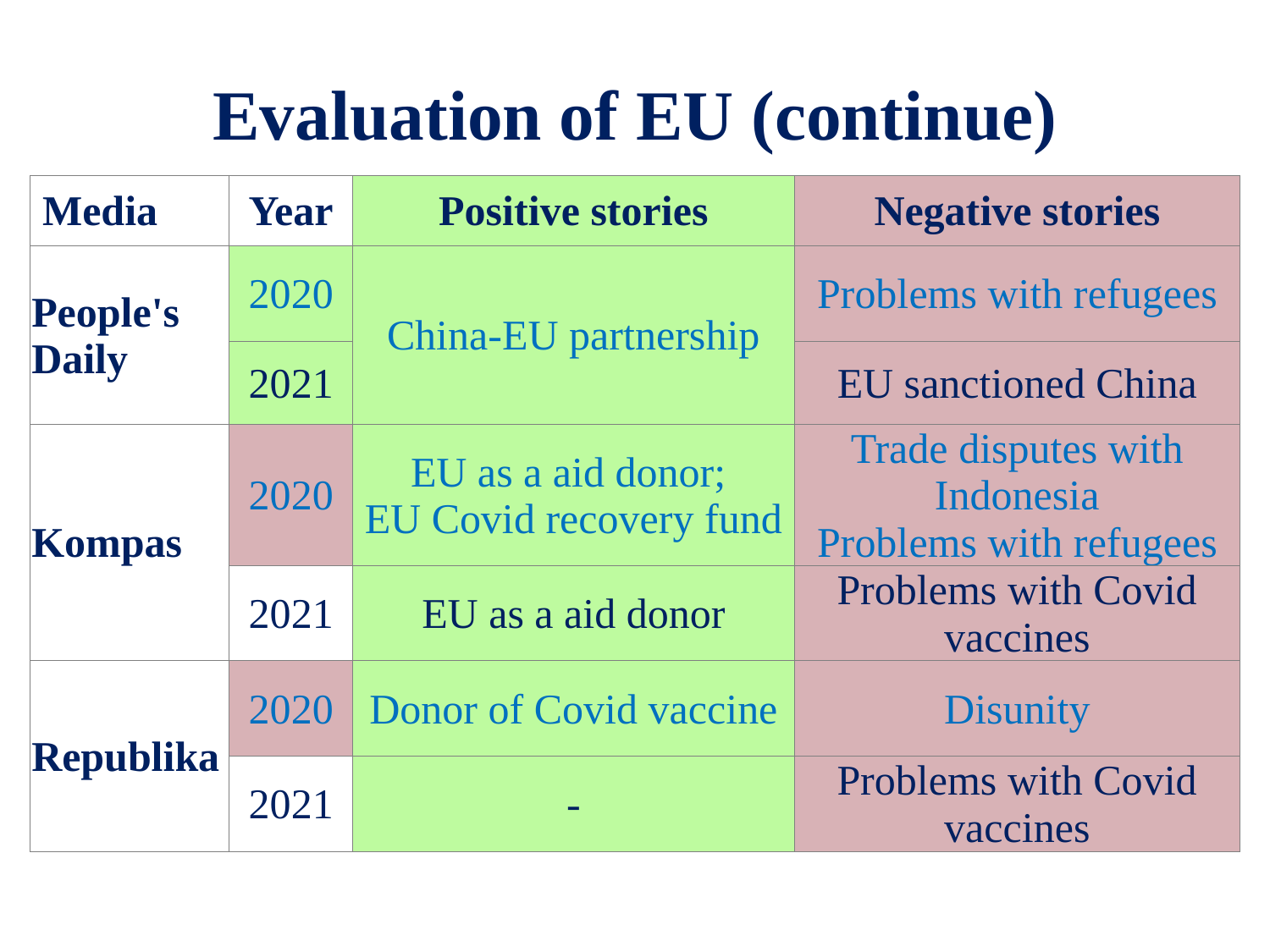

# Evaluation of EU (continue)
| Media | Year | Positive stories | Negative stories |
| --- | --- | --- | --- |
| People's Daily | 2020 | China-EU partnership | Problems with refugees |
|  | 2021 |  | EU sanctioned China |
| Kompas | 2020 | EU as a aid donor; EU Covid recovery fund | Trade disputes with Indonesia Problems with refugees |
|  | 2021 | EU as a aid donor | Problems with Covid vaccines |
| Republika | 2020 | Donor of Covid vaccine | Disunity |
|  | 2021 | - | Problems with Covid vaccines |